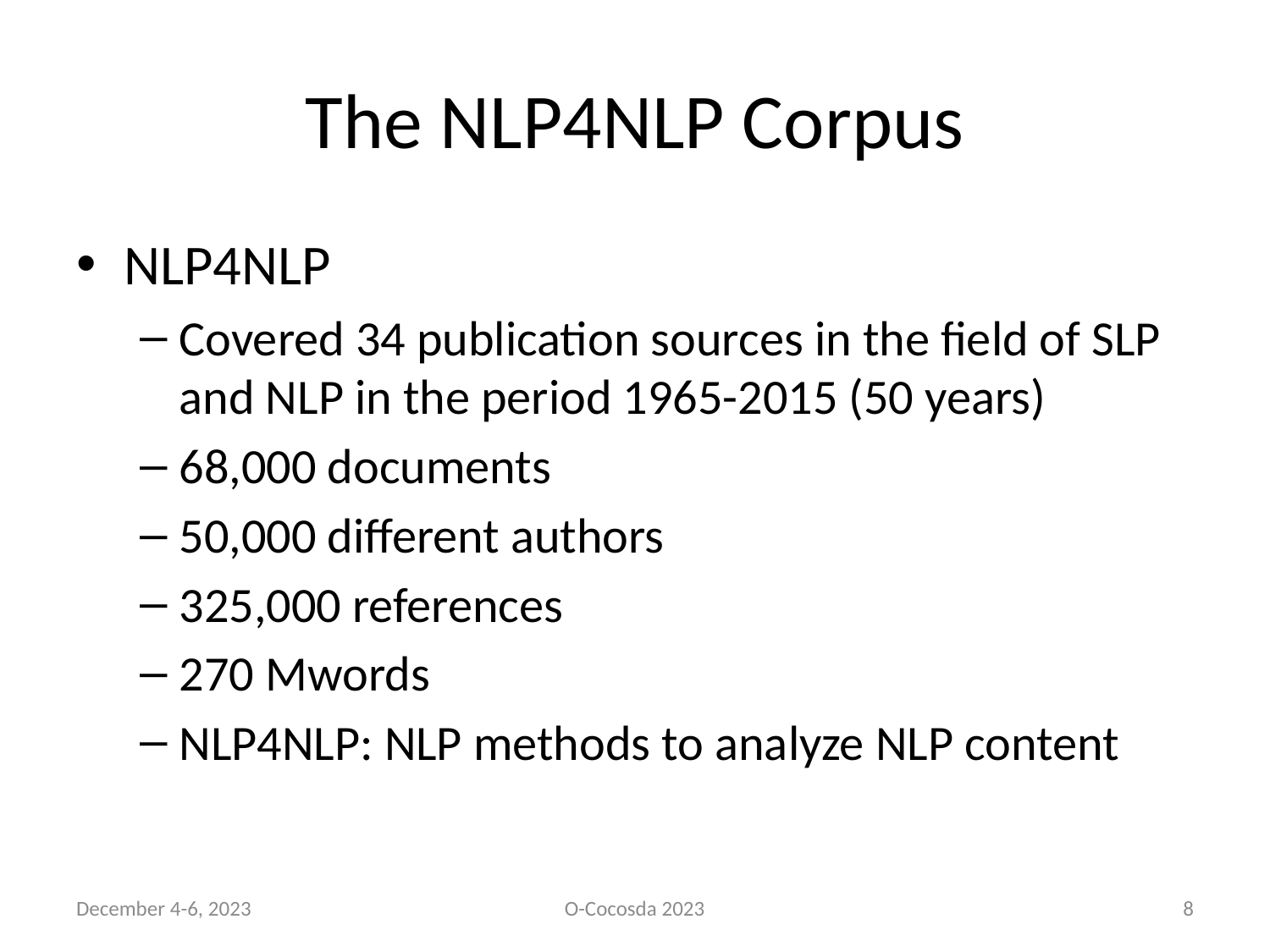

# The NLP4NLP Corpus
NLP4NLP
Covered 34 publication sources in the field of SLP and NLP in the period 1965-2015 (50 years)
68,000 documents
50,000 different authors
325,000 references
270 Mwords
NLP4NLP: NLP methods to analyze NLP content
December 4-6, 2023
O-Cocosda 2023
8